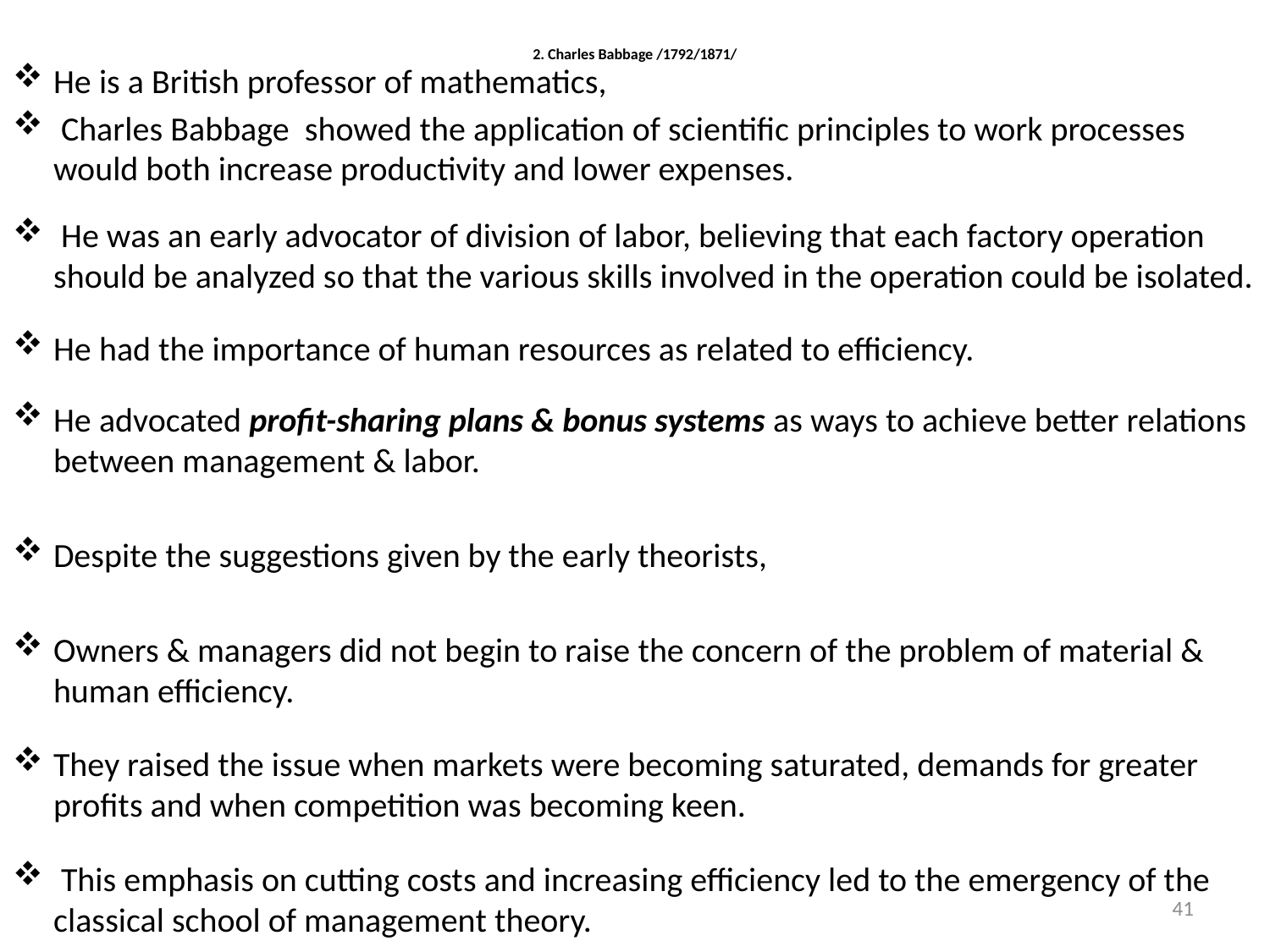

# 2. Charles Babbage /1792/1871/
He is a British professor of mathematics,
 Charles Babbage  showed the application of scientific principles to work processes would both increase productivity and lower expenses.

 He was an early advocator of division of labor, believing that each factory operation should be analyzed so that the various skills involved in the operation could be isolated.

He had the importance of human resources as related to efficiency.

He advocated profit-sharing plans & bonus systems as ways to achieve better relations between management & labor.

Despite the suggestions given by the early theorists,

Owners & managers did not begin to raise the concern of the problem of material & human efficiency.

They raised the issue when markets were becoming saturated, demands for greater profits and when competition was becoming keen.

 This emphasis on cutting costs and increasing efficiency led to the emergency of the classical school of management theory.

41